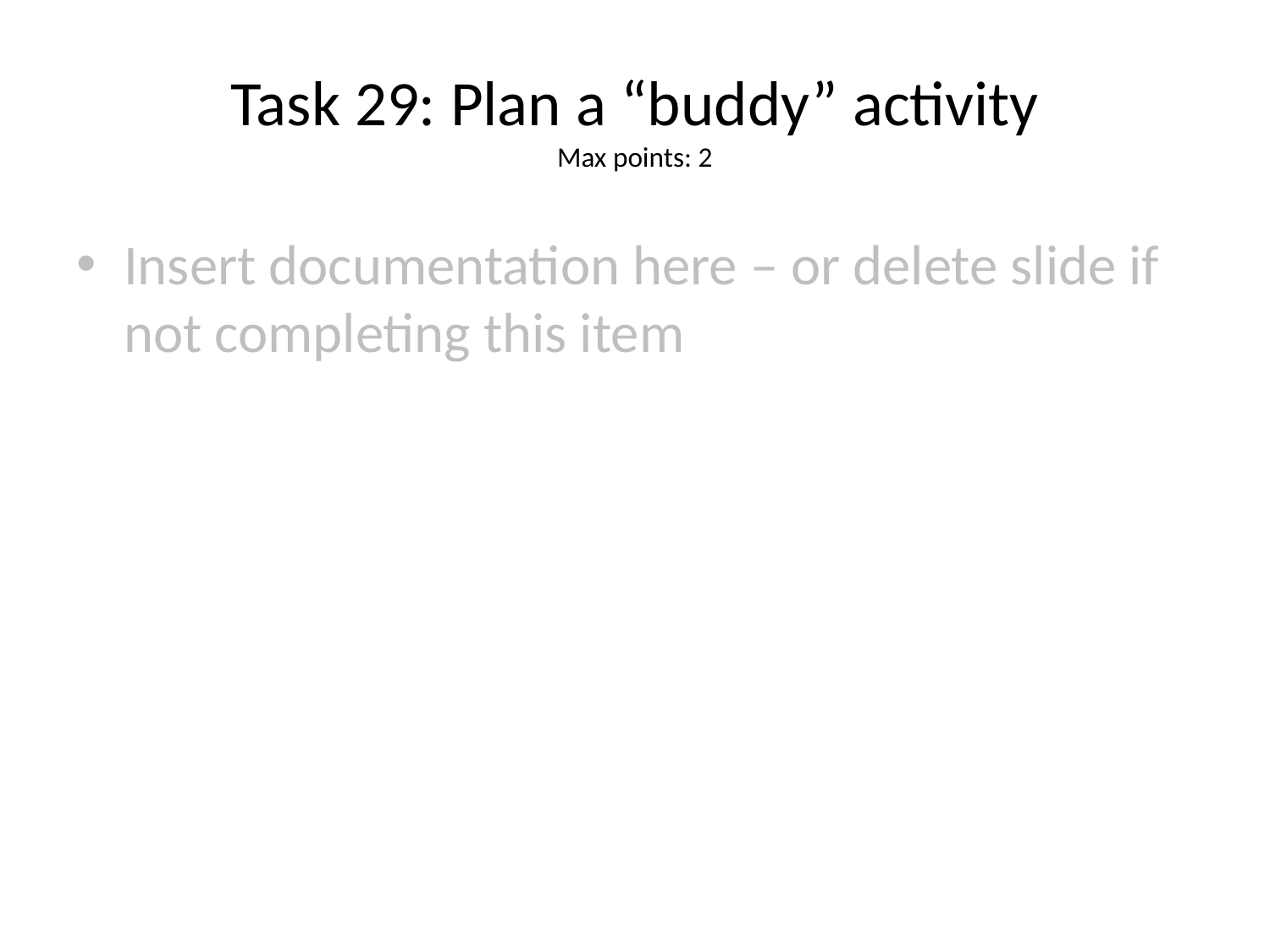

# Task 29: Plan a “buddy” activity
Max points: 2
Insert documentation here – or delete slide if not completing this item